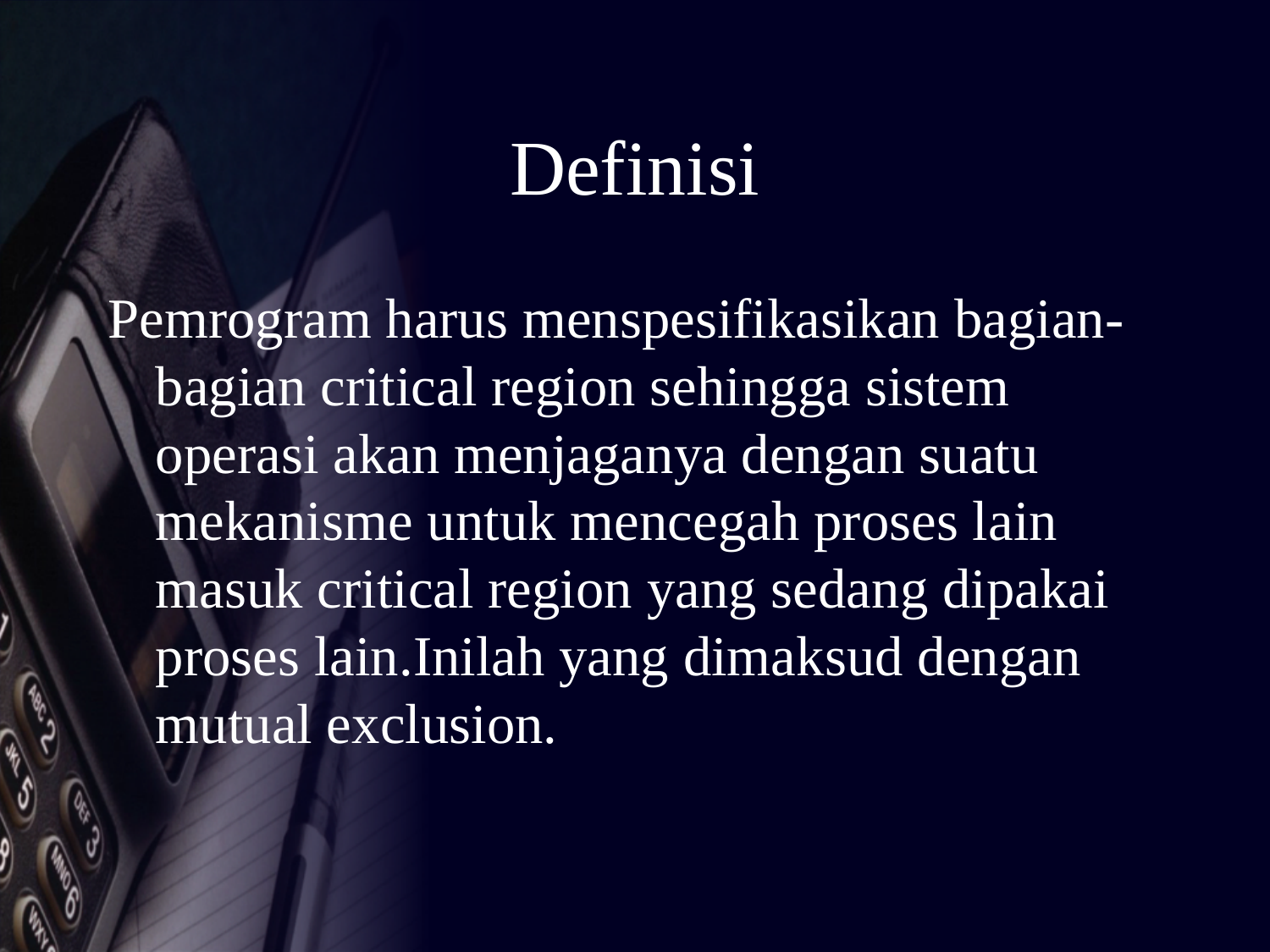

# Definisi
Pemrogram harus menspesifikasikan bagian- bagian critical region sehingga sistem operasi akan menjaganya dengan suatu mekanisme untuk mencegah proses lain masuk critical region yang sedang dipakai proses lain.Inilah yang dimaksud dengan mutual exclusion.